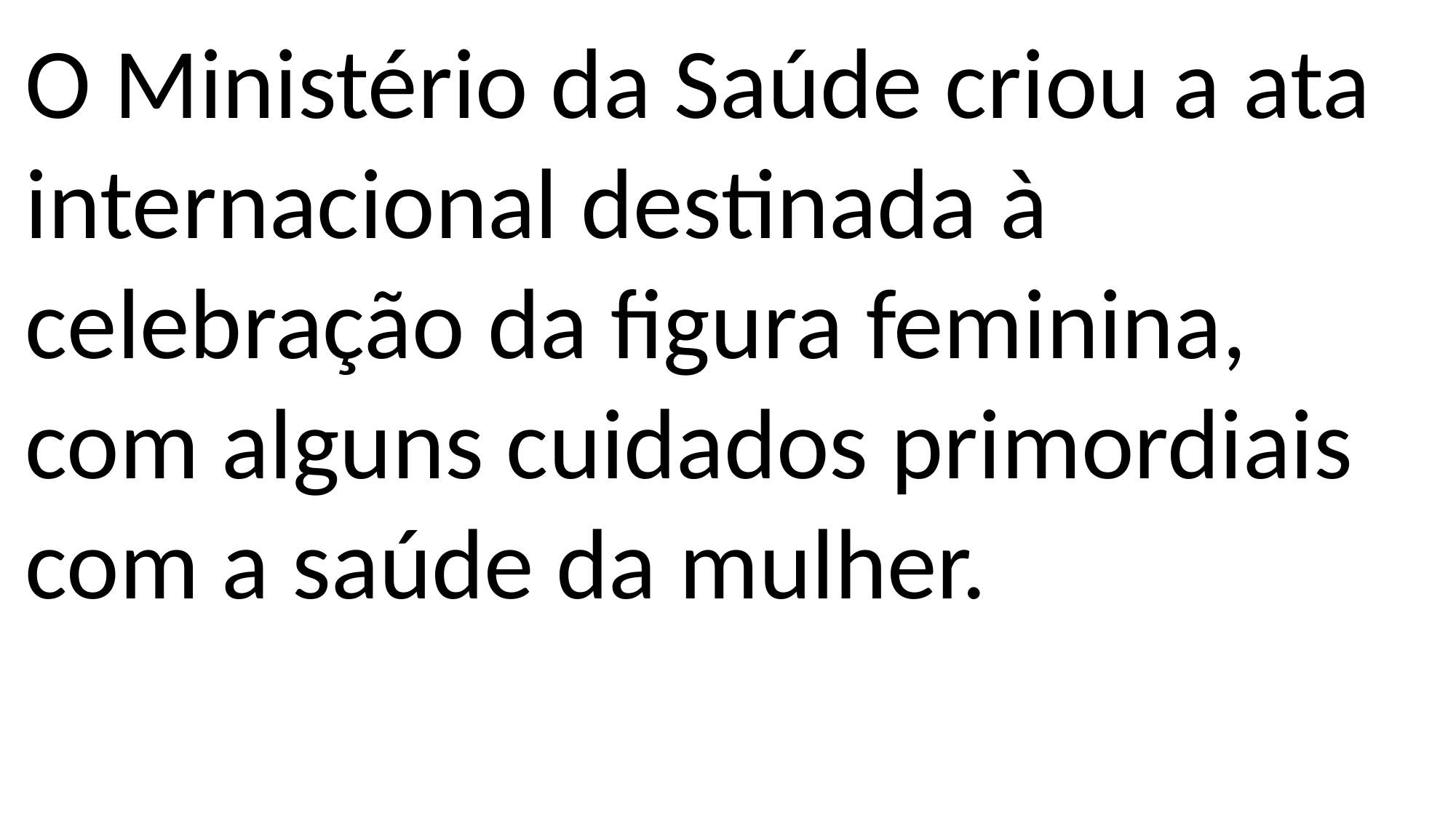

O Ministério da Saúde criou a ata internacional destinada à celebração da figura feminina, com alguns cuidados primordiais com a saúde da mulher.